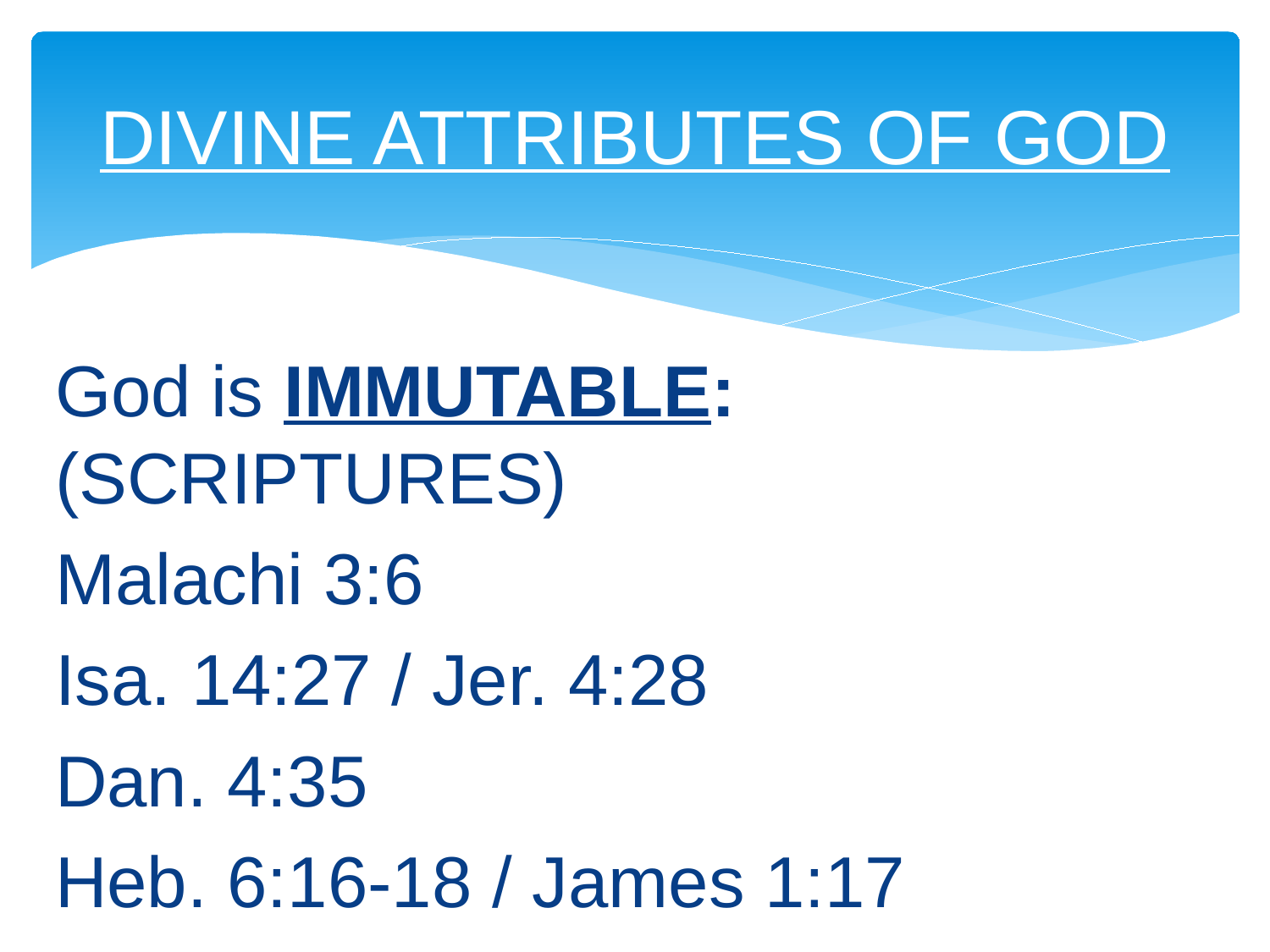

# DIVINE ATTRIBUTES OF GOD
God is IMMUTABLE: (SCRIPTURES)
Malachi 3:6
Isa. 14:27 / Jer. 4:28
Dan. 4:35
Heb. 6:16-18 / James 1:17